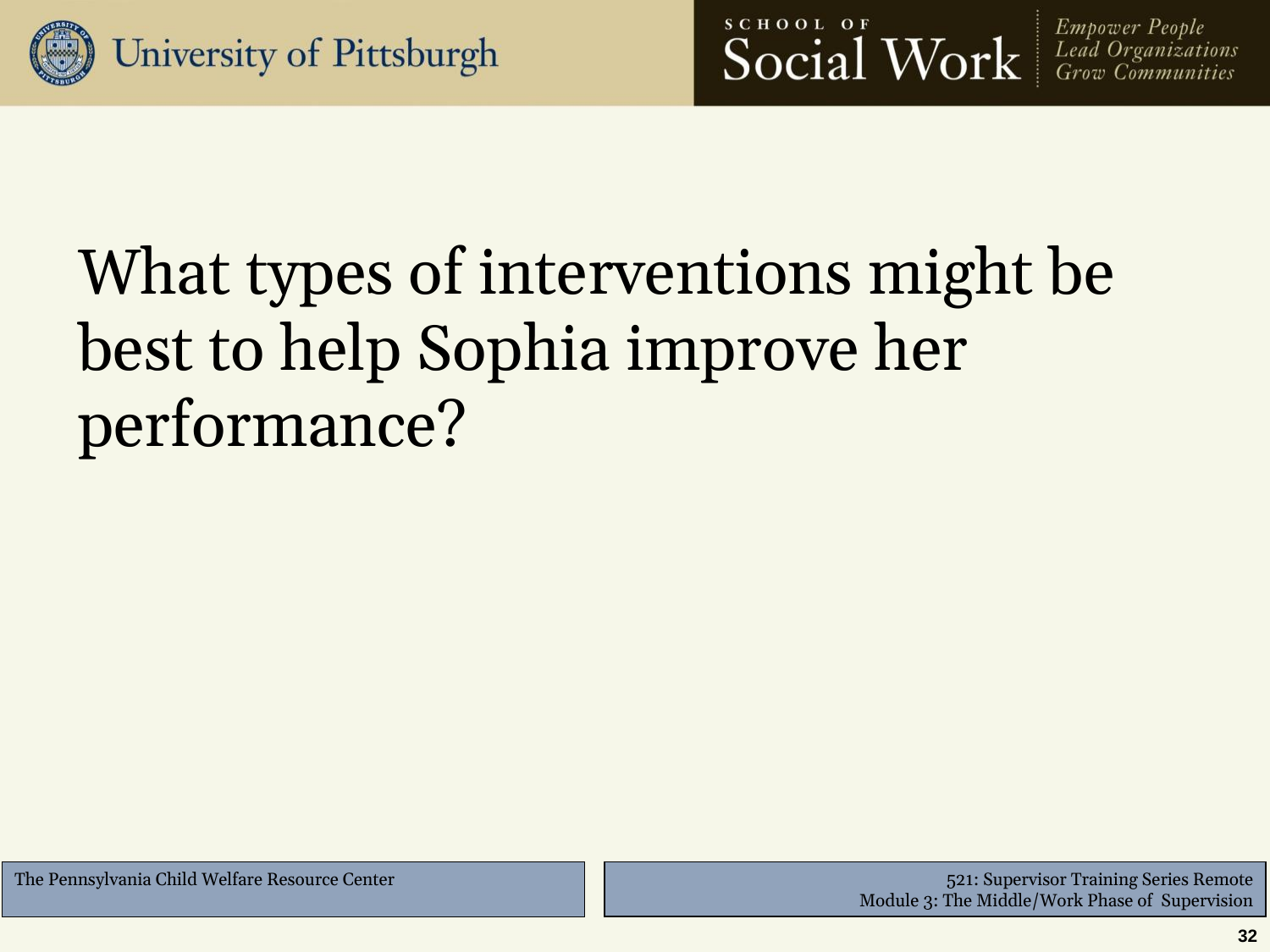

# What types of interventions might be best to help Sophia improve her performance?
32